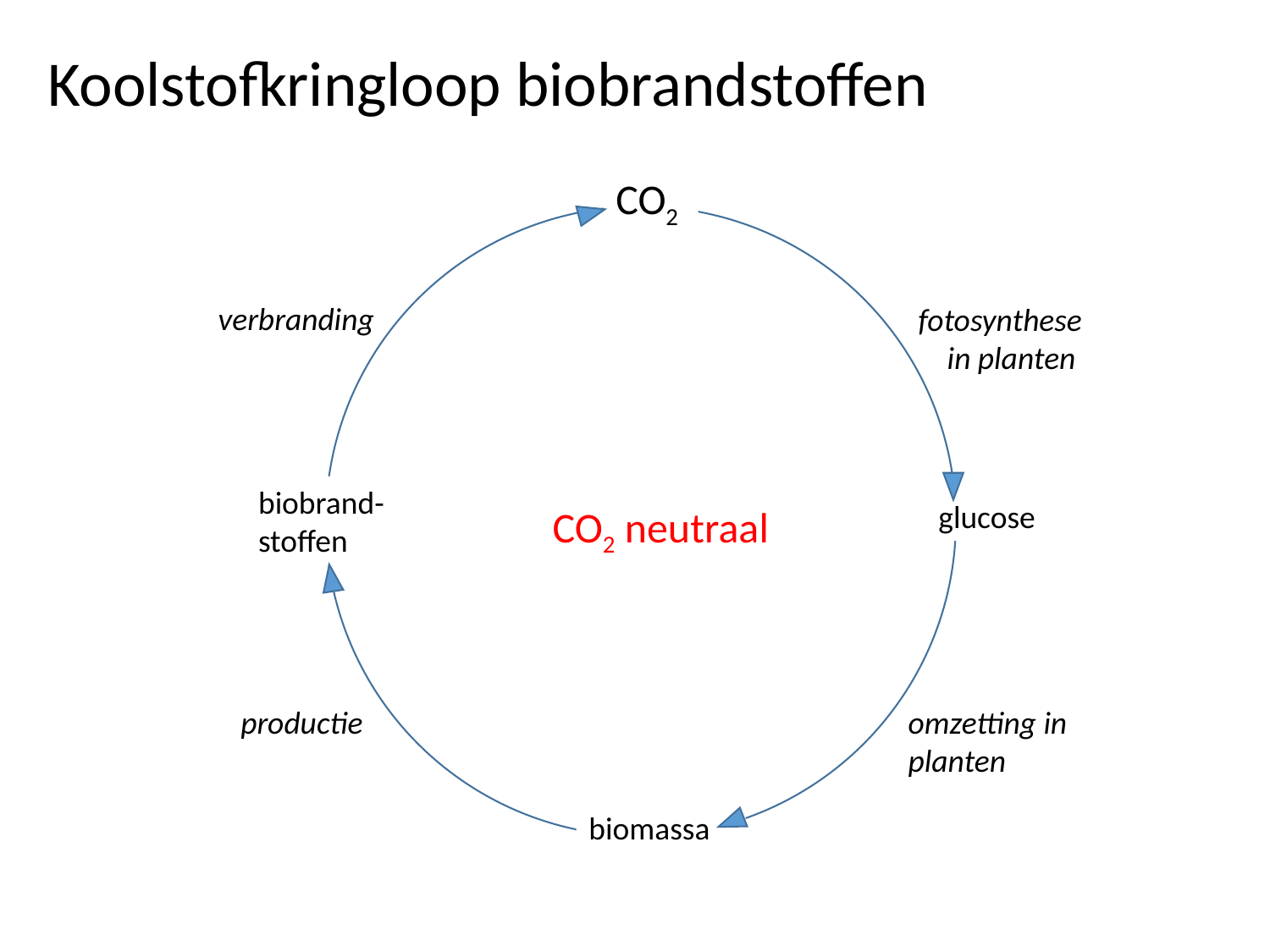

Koolstofkringloop biobrandstoffen
CO2

verbranding
fotosynthese
    in planten

biobrand-stoffen
glucose
CO2 neutraal

productie
omzetting in planten
biomassa